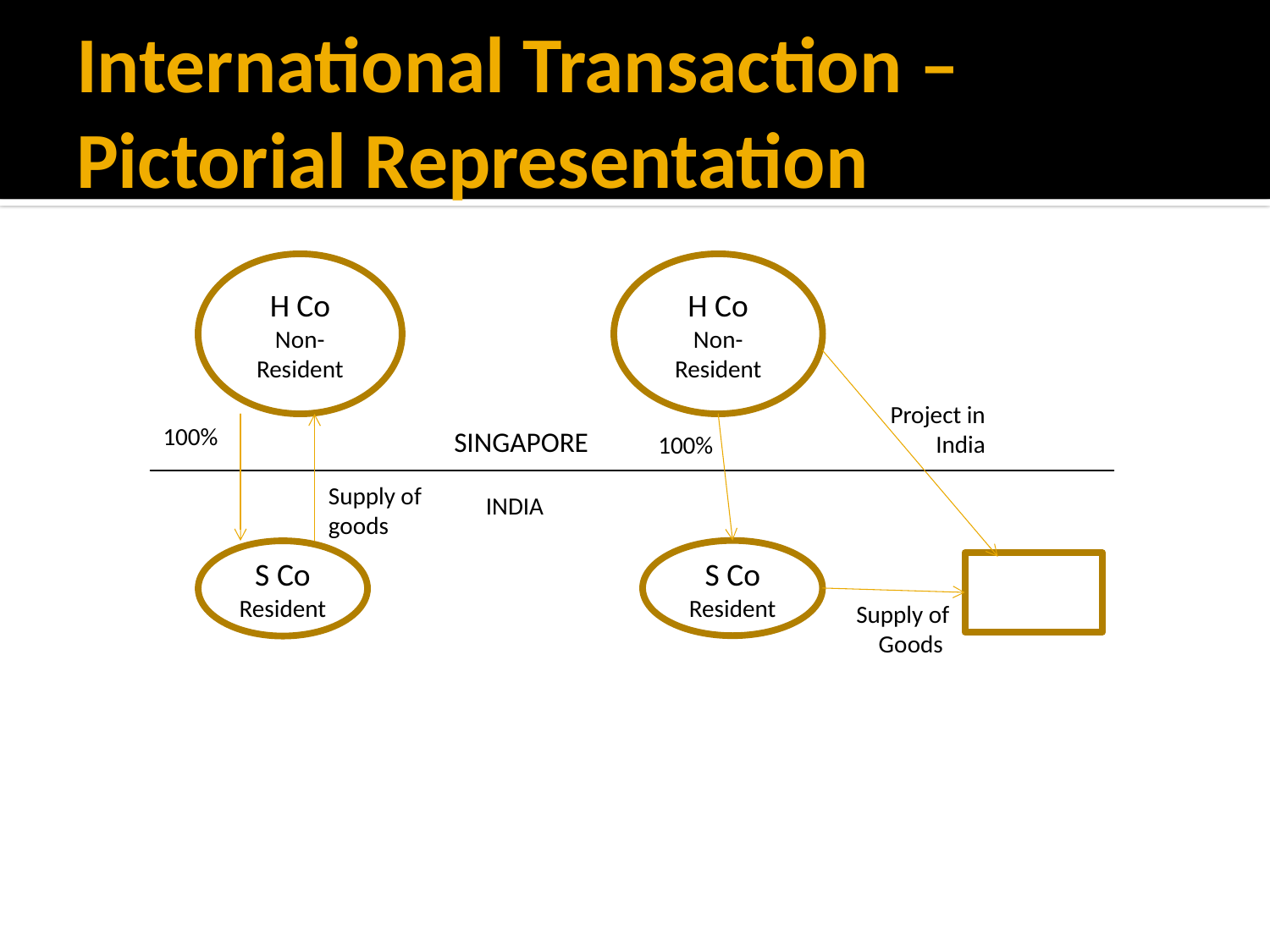

# International Transaction – Pictorial Representation
H Co
Non- Resident

H Co
Non- Resident

Project in India
100%
SINGAPORE
100%
Supply of goods
INDIA
S Co
Resident
S Co
Resident

  Supply of      Goods